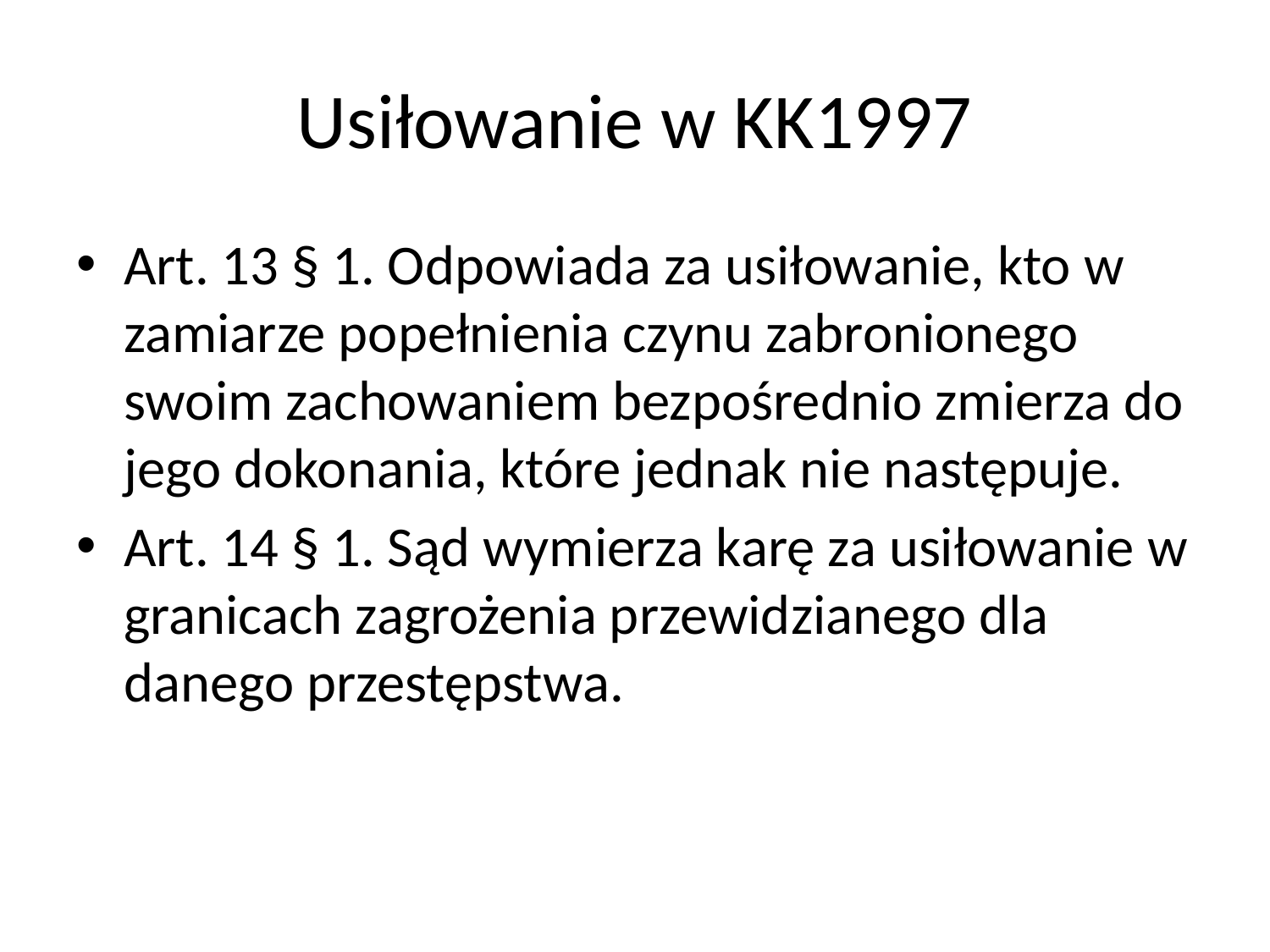

# Usiłowanie w KK1997
Art. 13 § 1. Odpowiada za usiłowanie, kto w zamiarze popełnienia czynu zabronionego swoim zachowaniem bezpośrednio zmierza do jego dokonania, które jednak nie następuje.
Art. 14 § 1. Sąd wymierza karę za usiłowanie w granicach zagrożenia przewidzianego dla danego przestępstwa.